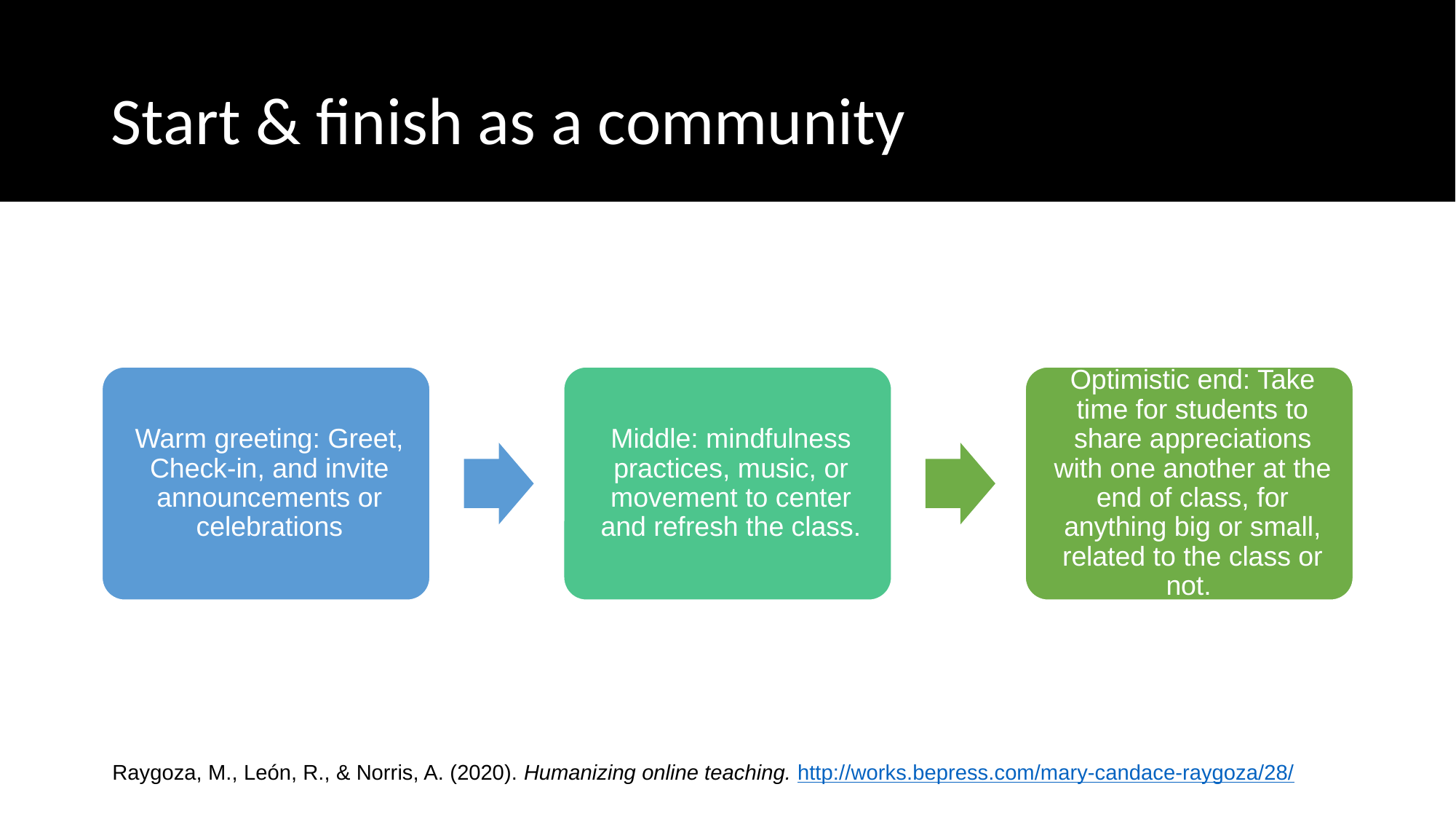

# Start & finish as a community

Warm greeting: Greet, Check-in, and invite announcements or celebrations

Middle: mindfulness practices, music, or movement to center and refresh the class.

Optimistic end: Take time for students to share appreciations with one another at the end of class, for anything big or small, related to the class or not.
Raygoza, M., León, R., & Norris, A. (2020). Humanizing online teaching. http://works.bepress.com/mary-candace-raygoza/28/